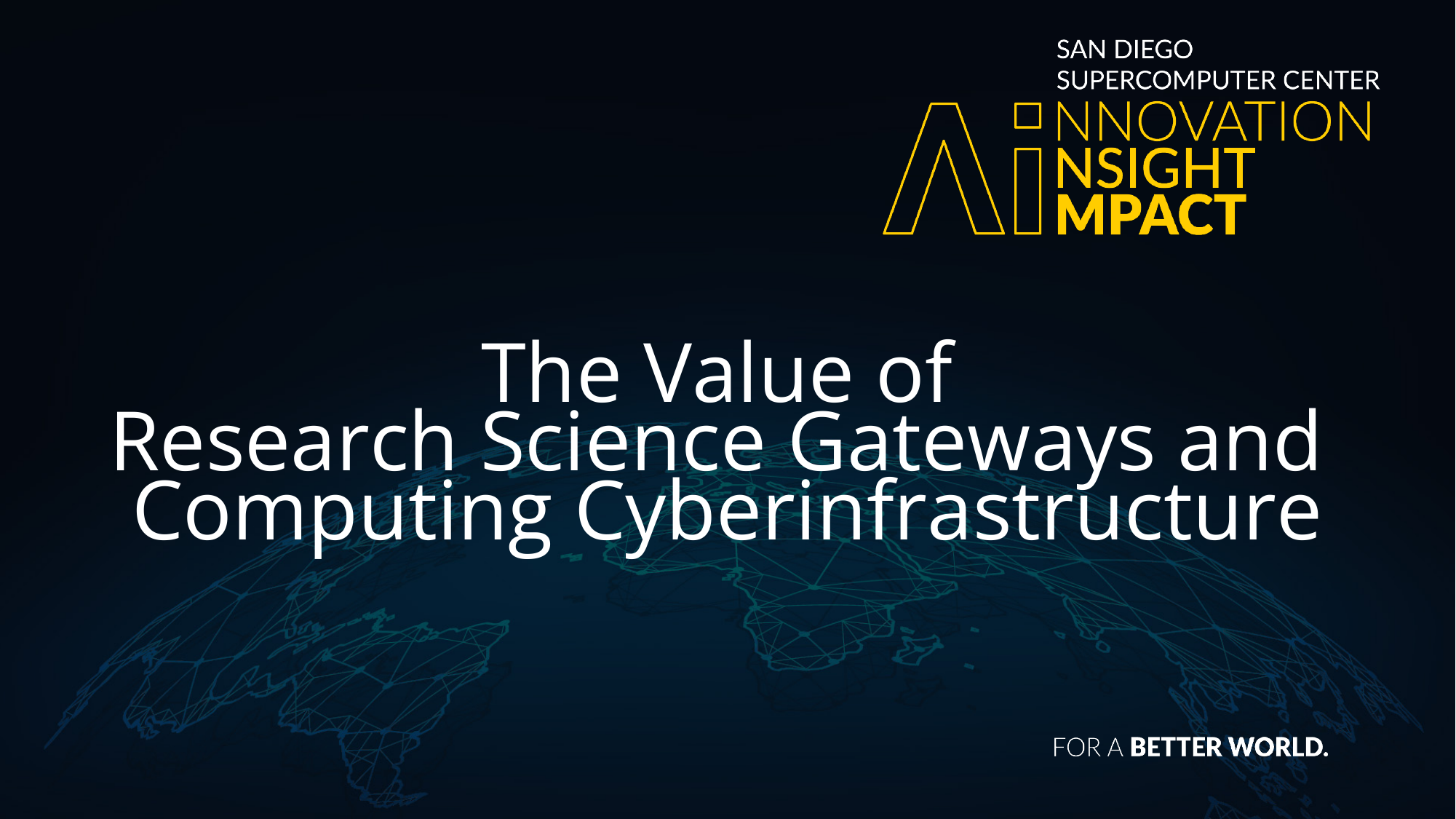

# The Value of Research Science Gateways and Computing Cyberinfrastructure